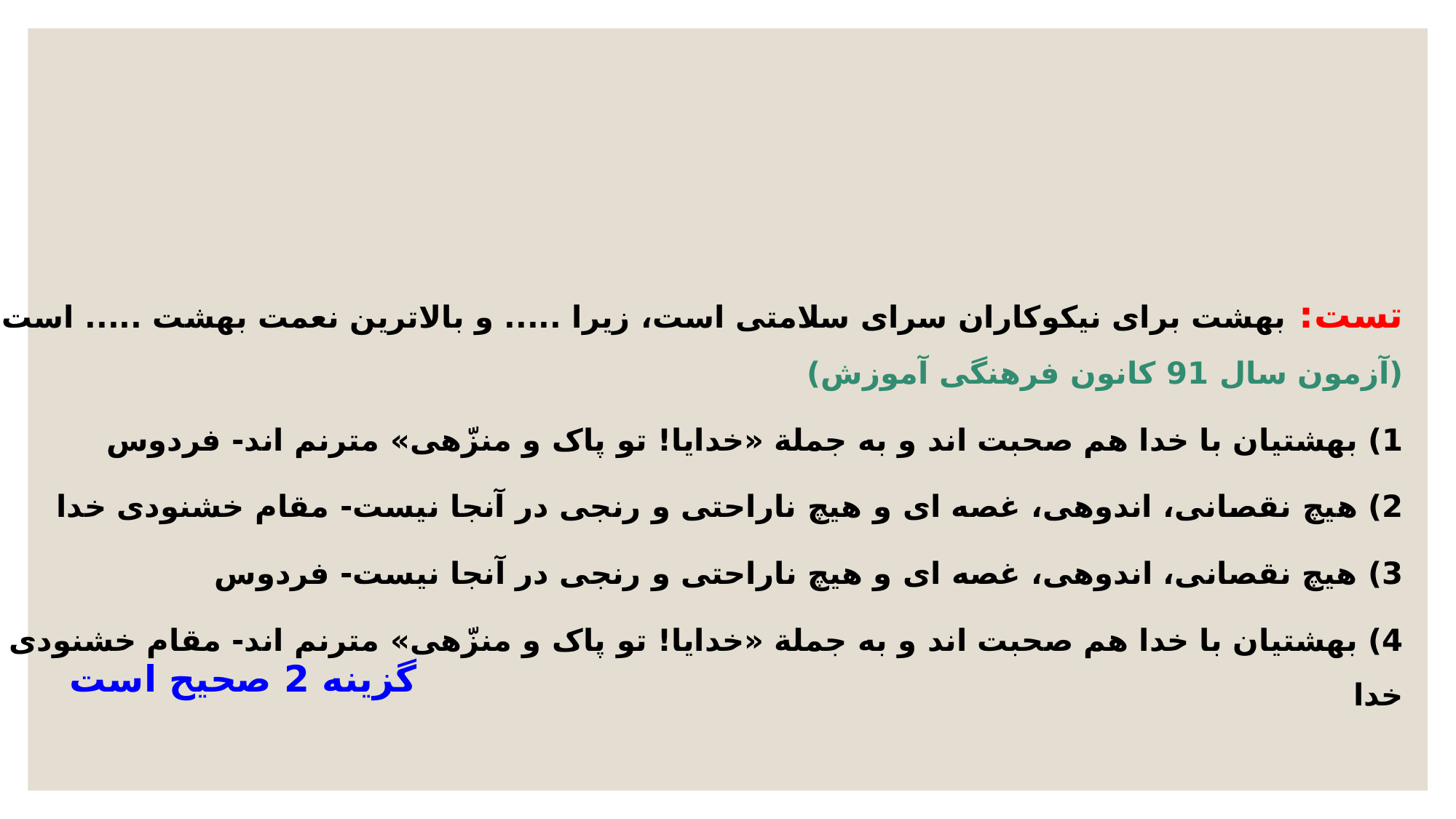

تست: بهشت برای نیکوکاران سرای سلامتی است، زیرا ..... و بالاترین نعمت بهشت ..... است. (آزمون سال 91 کانون فرهنگی آموزش)
1) بهشتیان با خدا هم صحبت اند و به جملة «خدایا! تو پاک و منزّهی» مترنم اند- فردوس
2) هیچ نقصانی، اندوهی، غصه ای و هیچ ناراحتی و رنجی در آن­جا نیست- مقام خشنودی خدا
3) هیچ نقصانی، اندوهی، غصه ای و هیچ ناراحتی و رنجی در آن­جا نیست- فردوس
4) بهشتیان با خدا هم صحبت اند و به جملة «خدایا! تو پاک و منزّهی» مترنم اند- مقام خشنودی خدا
گزینه 2 صحیح است